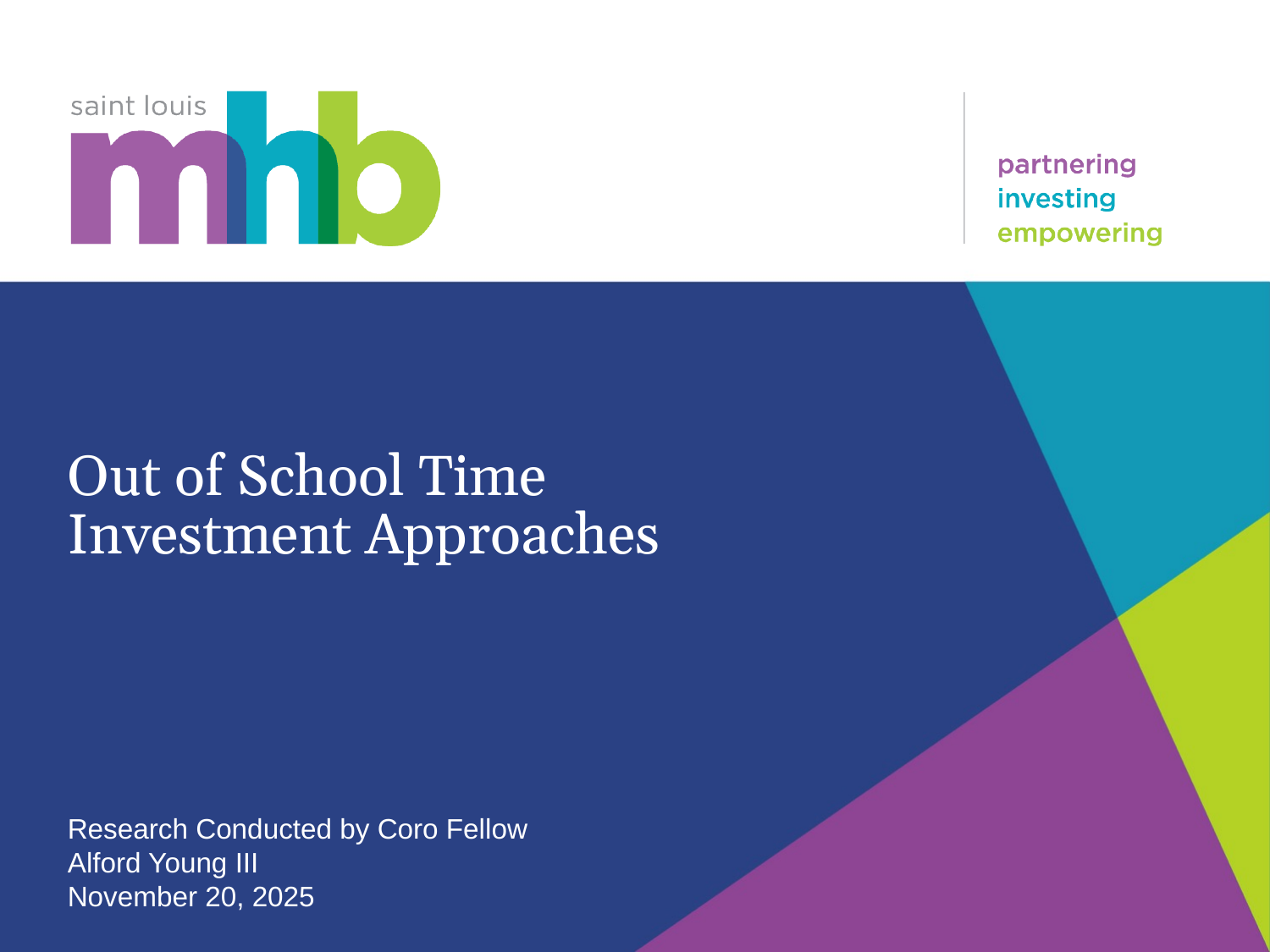

# Out of School Time Investment Approaches
Research Conducted by Coro Fellow
Alford Young III
November 20, 2025